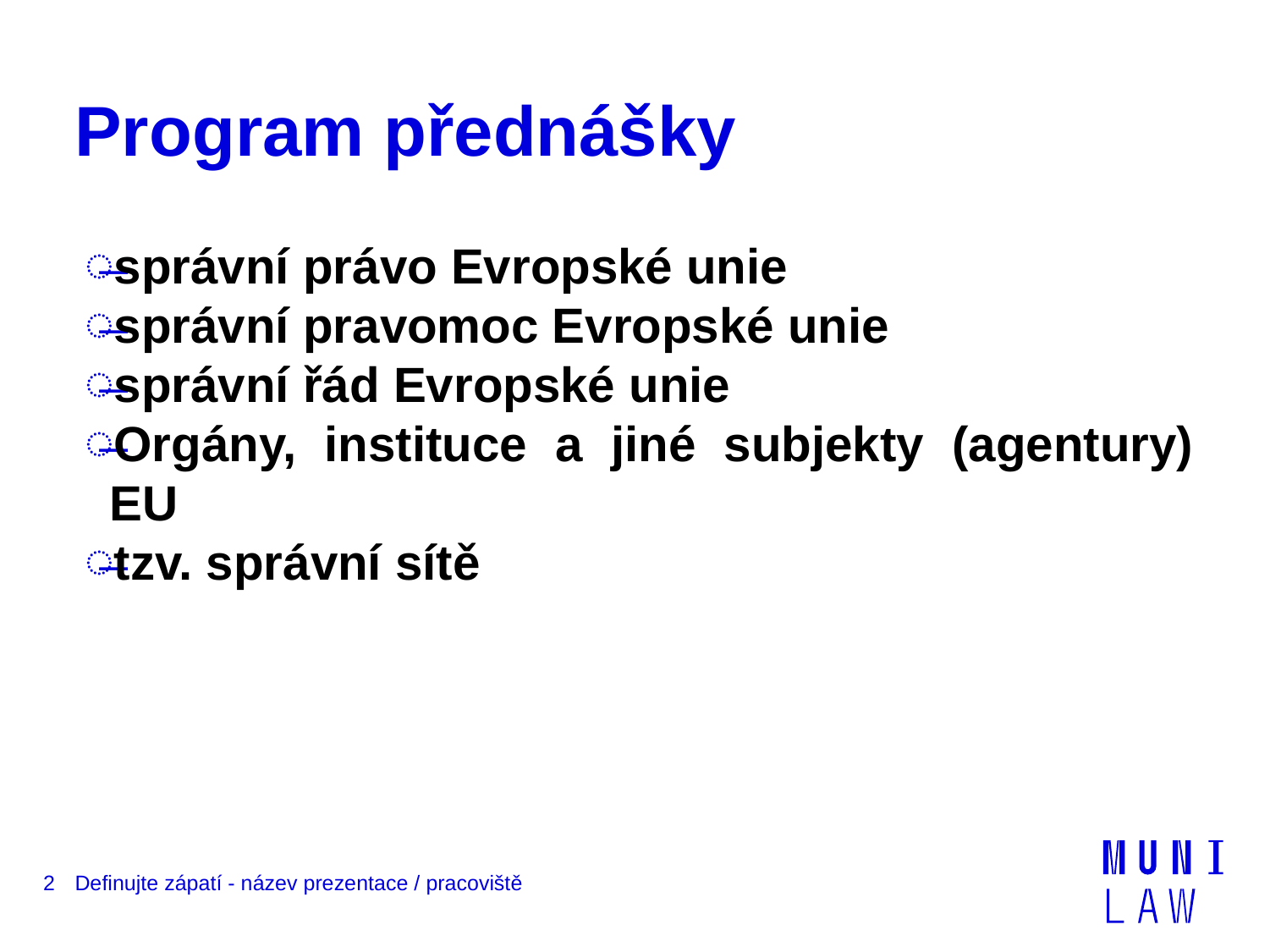

# Program přednášky
správní právo Evropské unie
správní pravomoc Evropské unie
správní řád Evropské unie
Orgány, instituce a jiné subjekty (agentury) EU
tzv. správní sítě

2
Definujte zápatí - název prezentace / pracoviště